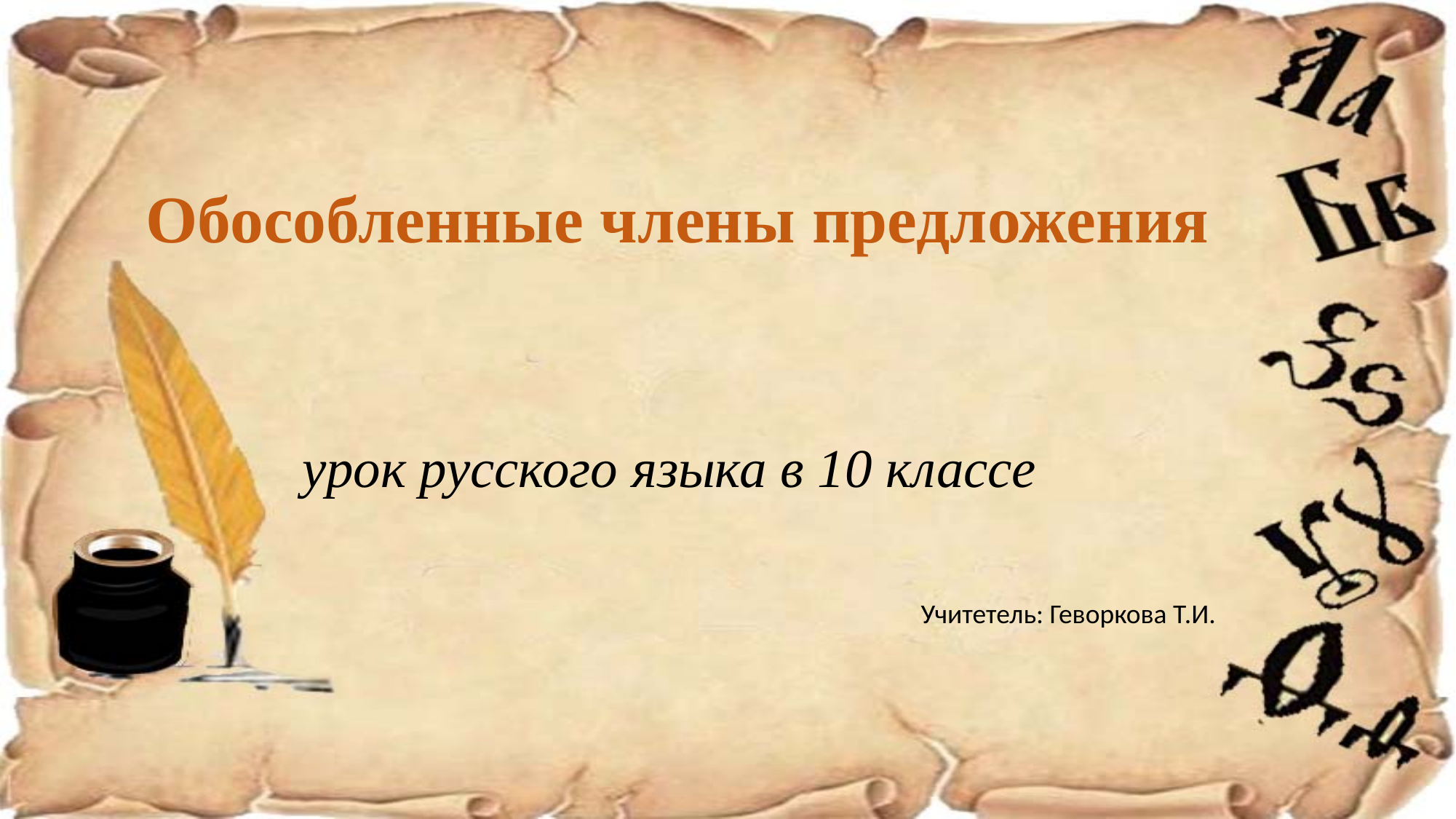

# Обособленные члены предложения
	урок русского языка в 10 классе
Учитетель: Геворкова Т.И.